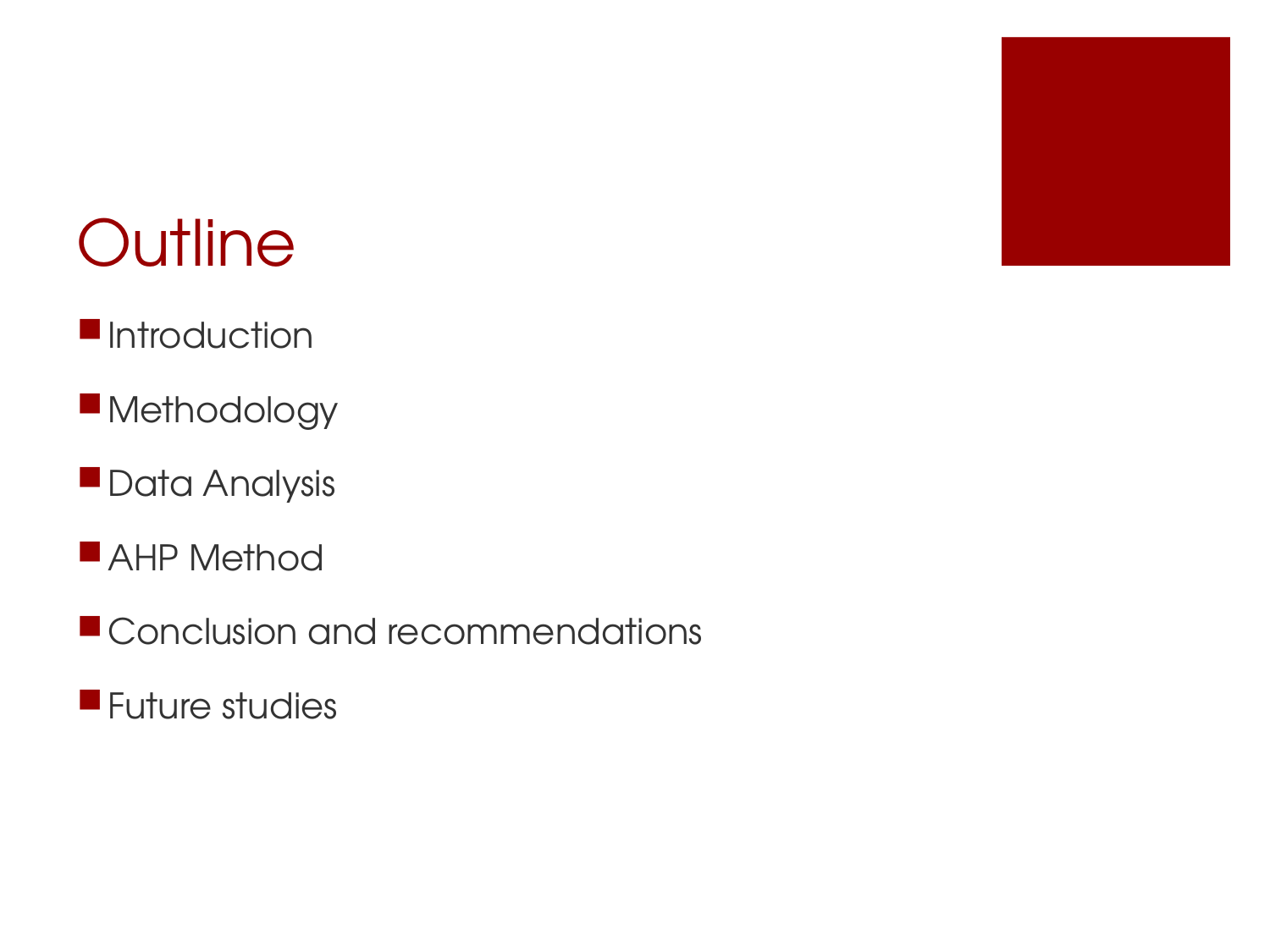

# Outline
Introduction
Methodology
Data Analysis
AHP Method
Conclusion and recommendations
Future studies